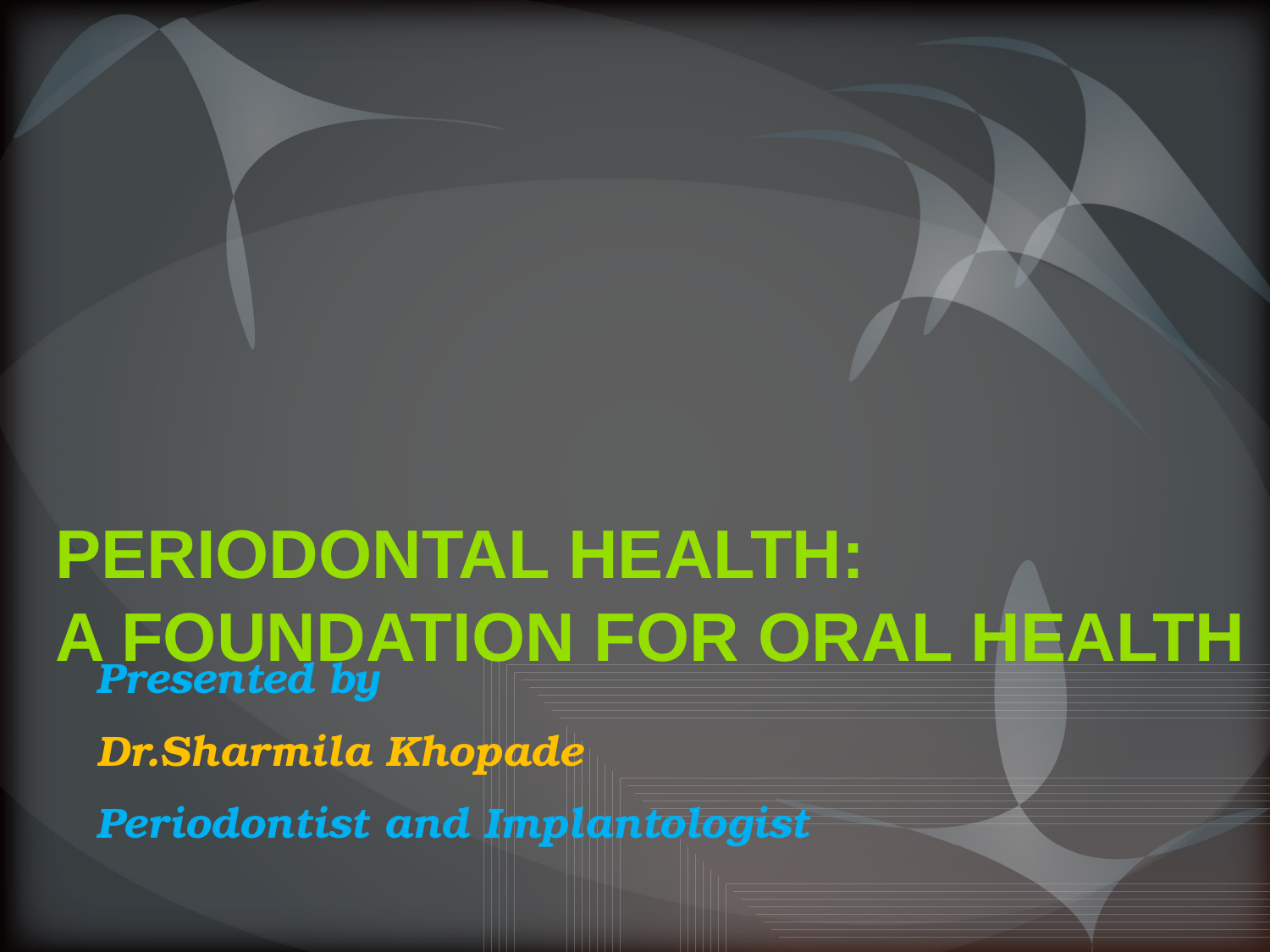

# Periodontal health: A foundation for oral health
Presented by
Dr.Sharmila Khopade
Periodontist and Implantologist